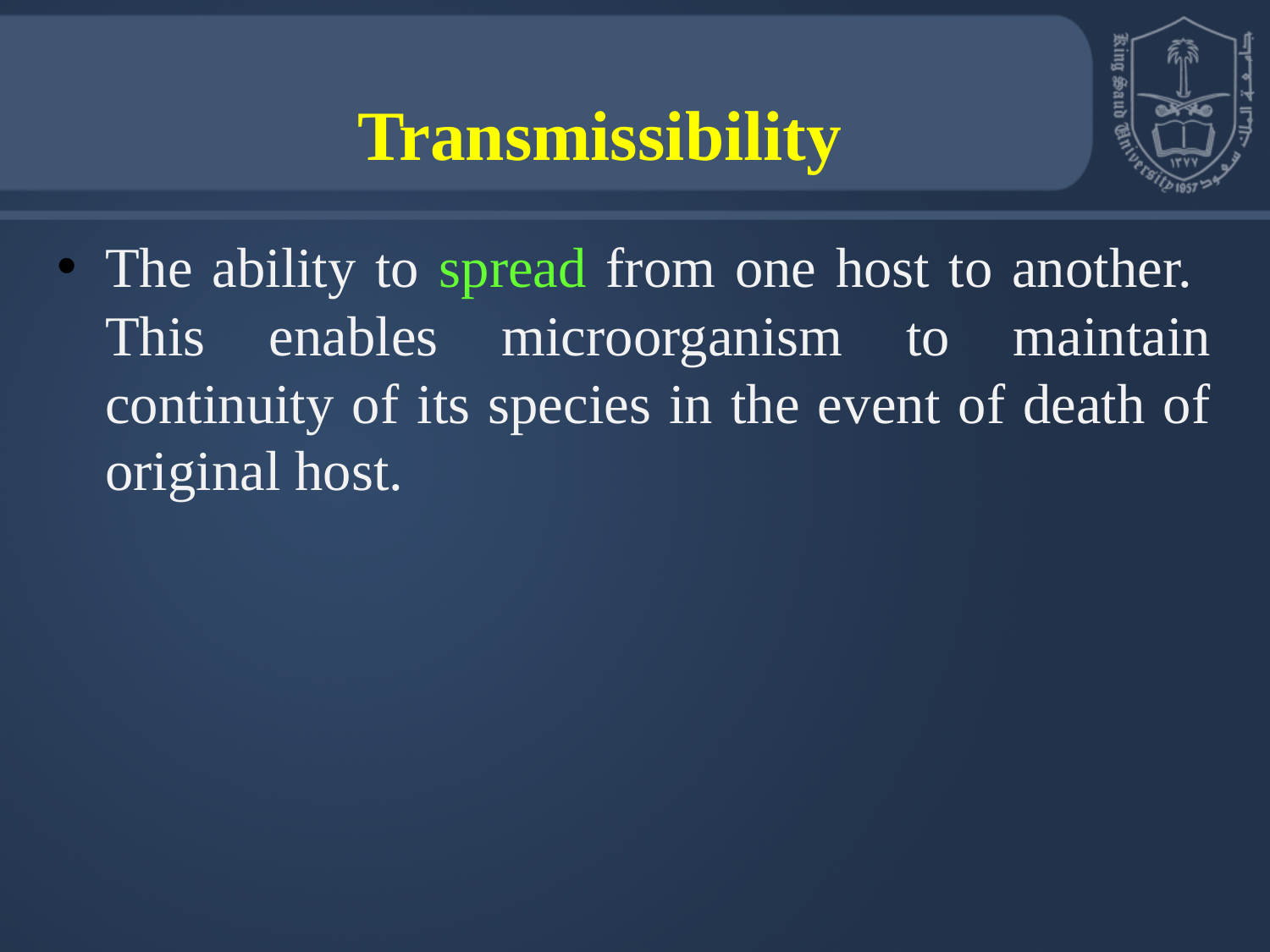

# Transmissibility

The ability to spread from one host to another.  This enables microorganism to maintain continuity of its species in the event of death of original host.